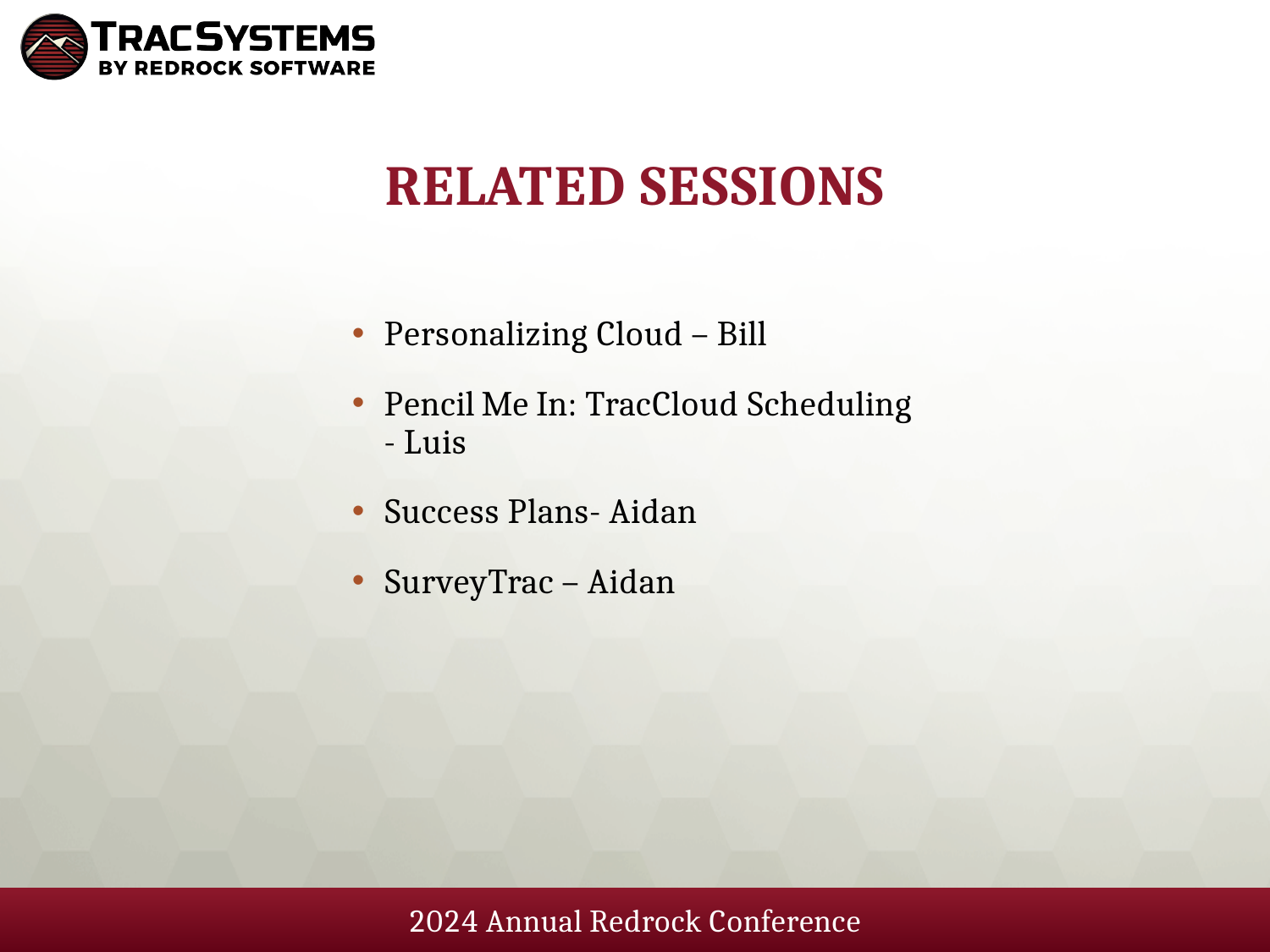

# Related Sessions
Personalizing Cloud – Bill
Pencil Me In: TracCloud Scheduling - Luis
Success Plans- Aidan
SurveyTrac – Aidan